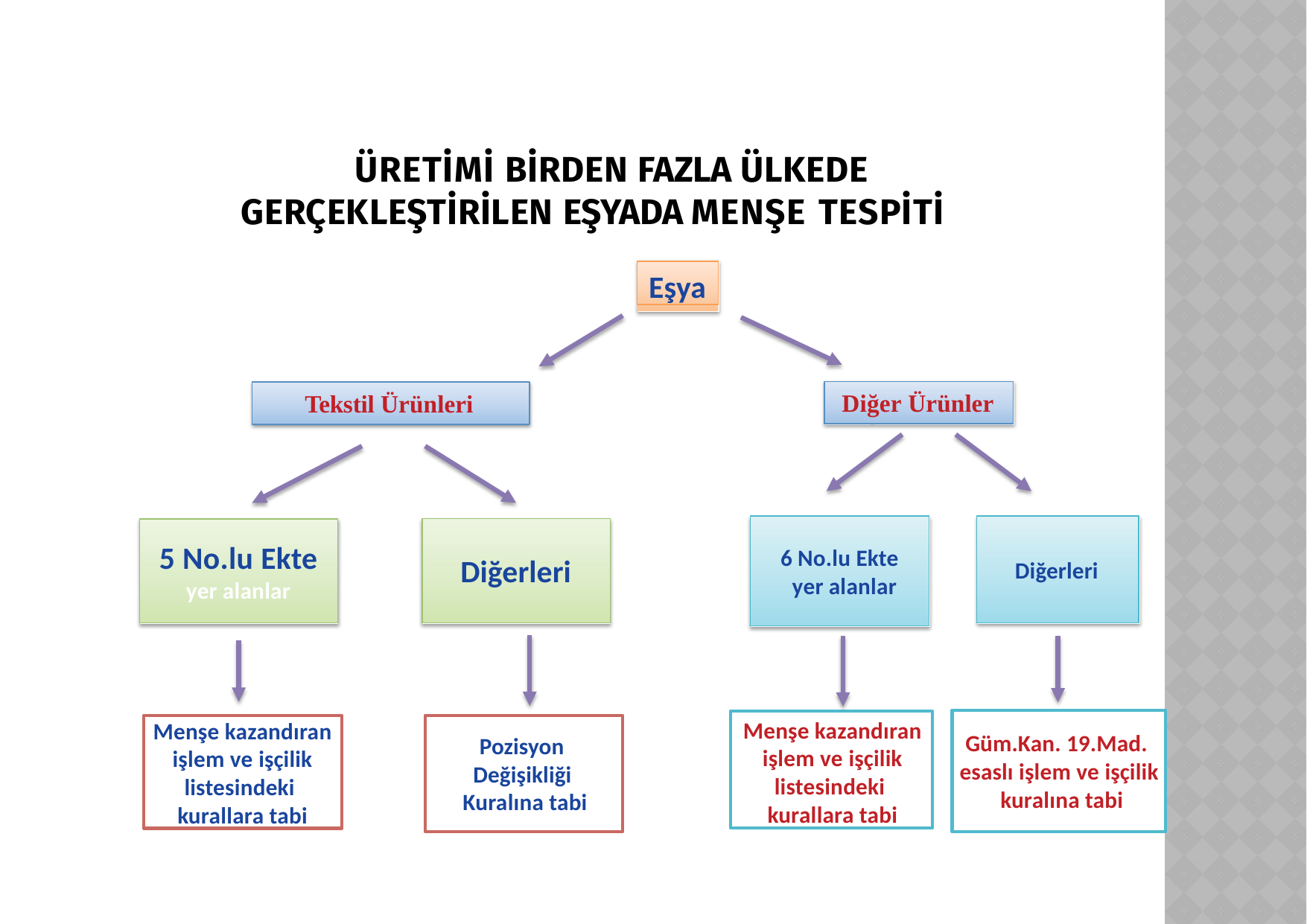

# ÜRETİMİ BİRDEN FAZLA ÜLKEDE  GERÇEKLEŞTİRİLEN EŞYADA MENŞE TESPİTİ

Eşya

Diğer Ürünler
Tekstil Ürünleri

5 No.lu Ekte
yer alanlar
6 No.lu Ekte  yer alanlar
Diğerleri
Diğerleri

Menşe kazandıran  işlem ve işçilik  listesindeki  kurallara tabi
Menşe kazandıran  işlem ve işçilik  listesindeki  kurallara tabi

Güm.Kan. 19.Mad.  esaslı işlem ve işçilik  kuralına tabi
Pozisyon  Değişikliği  Kuralına tabi